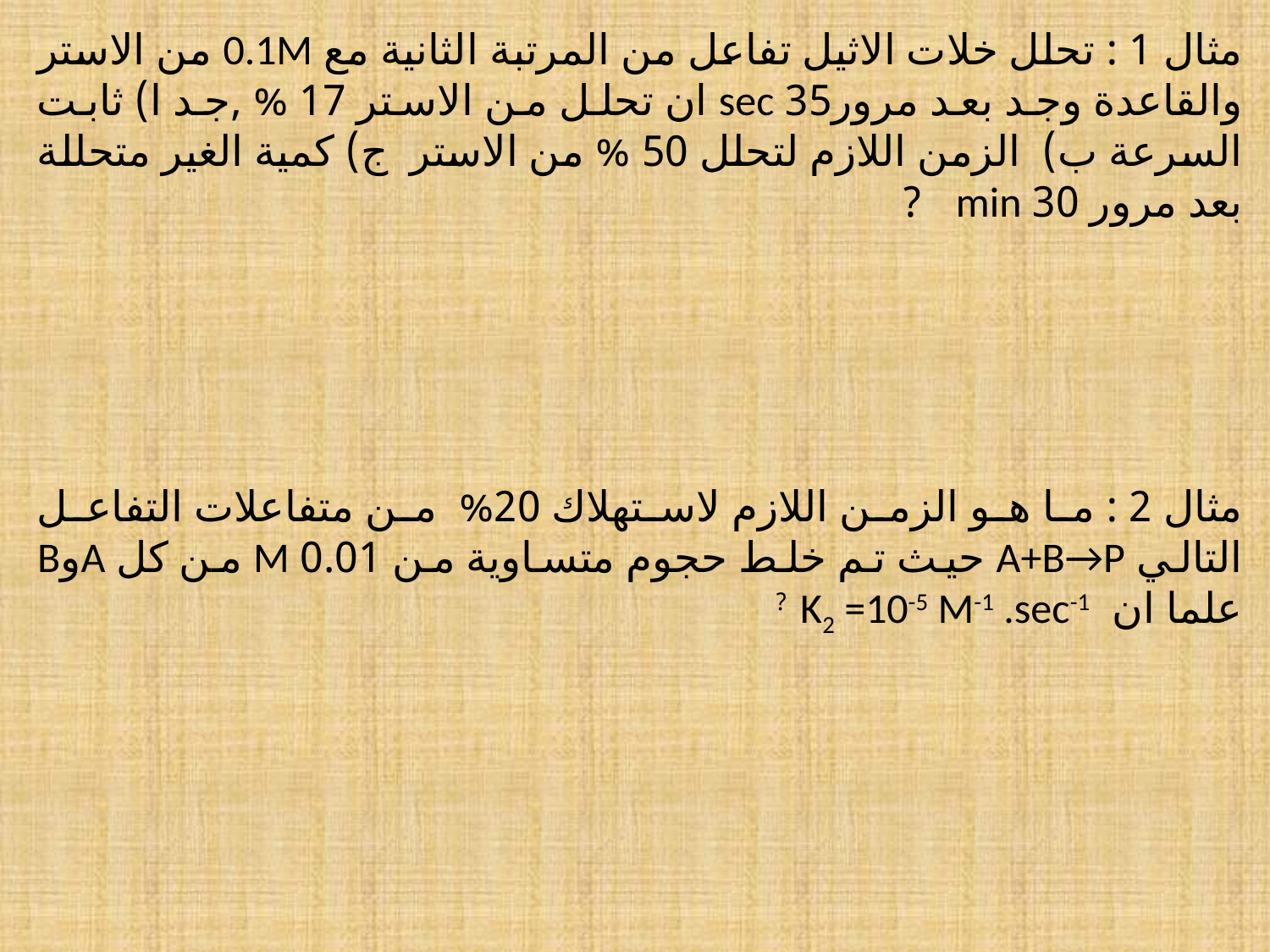

مثال 1 : تحلل خلات الاثيل تفاعل من المرتبة الثانية مع 0.1M من الاستر والقاعدة وجد بعد مرور35 sec ان تحلل من الاستر 17 % ,جد ا) ثابت السرعة ب)  الزمن اللازم لتحلل 50 % من الاستر  ج) كمية الغير متحللة بعد مرور 30 min   ?

مثال 2 : ما هو الزمن اللازم لاستهلاك 20%  من متفاعلات التفاعل التالي A+B→P حيث تم خلط حجوم متساوية من 0.01 M من كل AوB علما ان  K2 =10-5 M-1 .sec-1  ?

مثال 3: جد الزمن اللازم لاستهلاك ¾ من التركيز الابتدائي في تفاعلات المرتبة الثانية متساوية التراكيز ثم جد العلاقة بين t1/2 و t3/4  لتفاعلات المرتبة الثانية متساوية التراكيز?